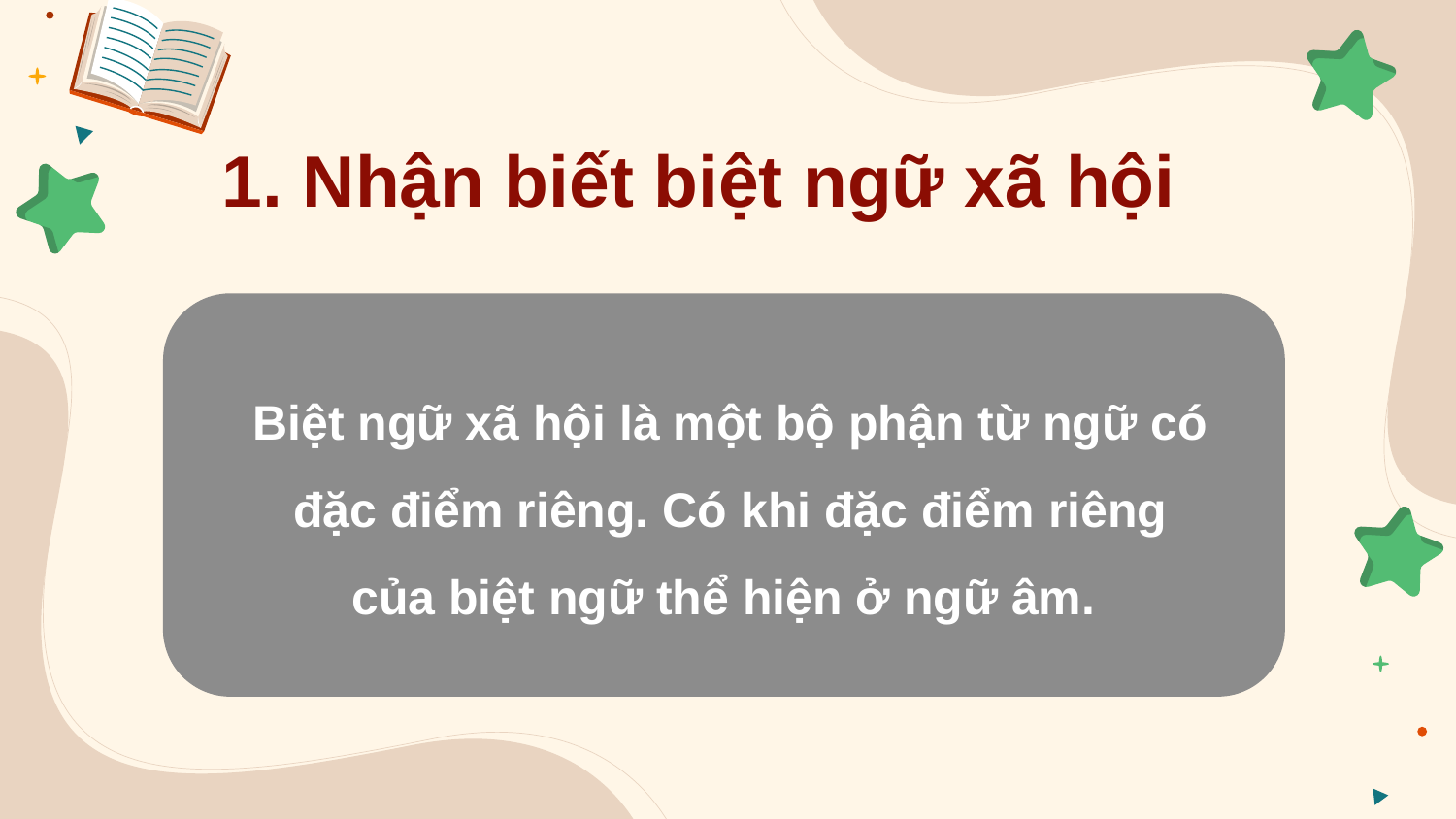

# 1. Nhận biết biệt ngữ xã hội

Biệt ngữ xã hội là một bộ phận từ ngữ có đặc điểm riêng. Có khi đặc điểm riêng của biệt ngữ thể hiện ở ngữ âm.